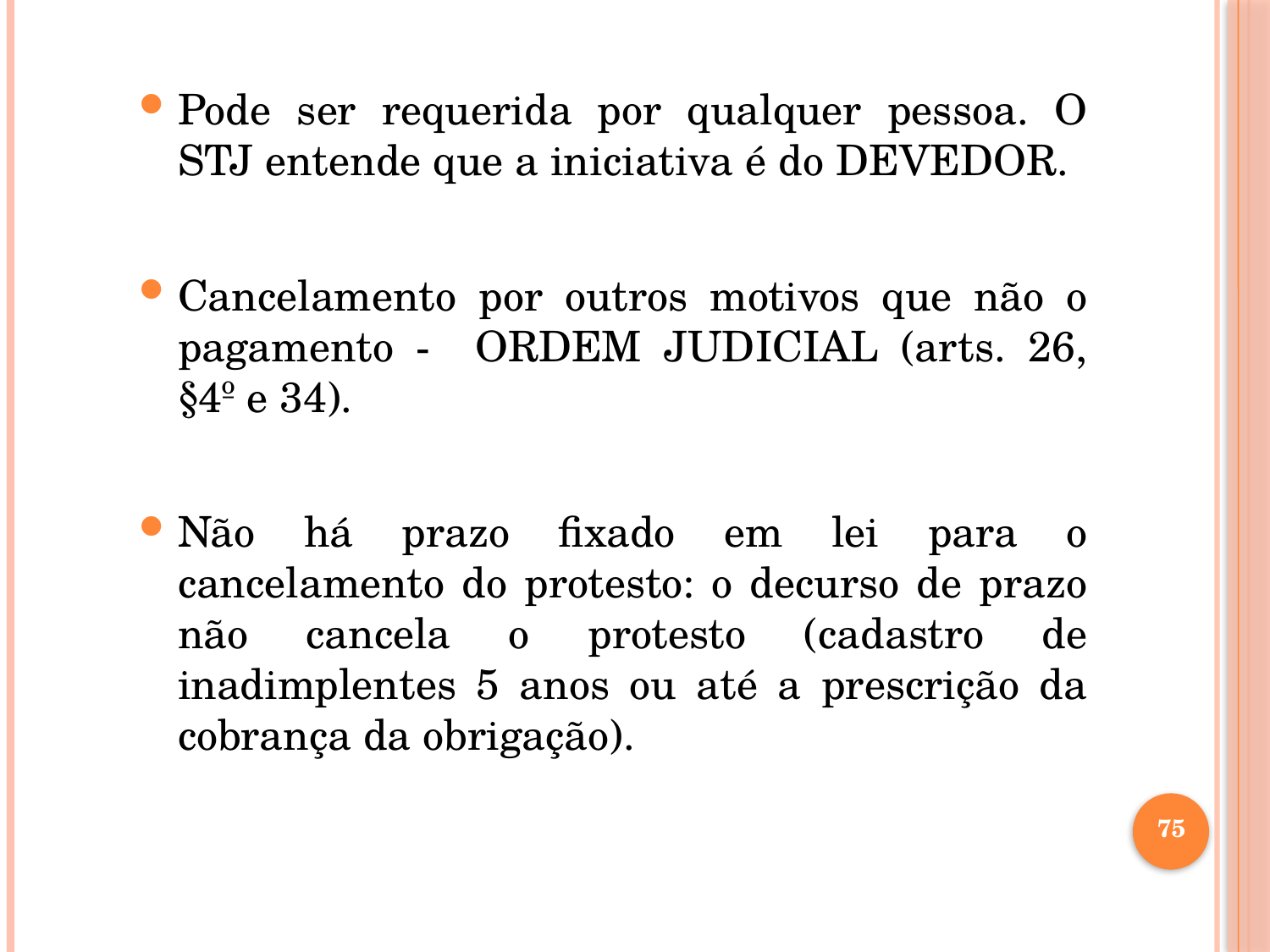

Pode ser requerida por qualquer pessoa. O STJ entende que a iniciativa é do DEVEDOR.

Cancelamento por outros motivos que não o pagamento -  ORDEM JUDICIAL (arts. 26, §4º e 34).

Não há prazo fixado em lei para o cancelamento do protesto: o decurso de prazo não cancela o protesto (cadastro de inadimplentes 5 anos ou até a prescrição da cobrança da obrigação).

75